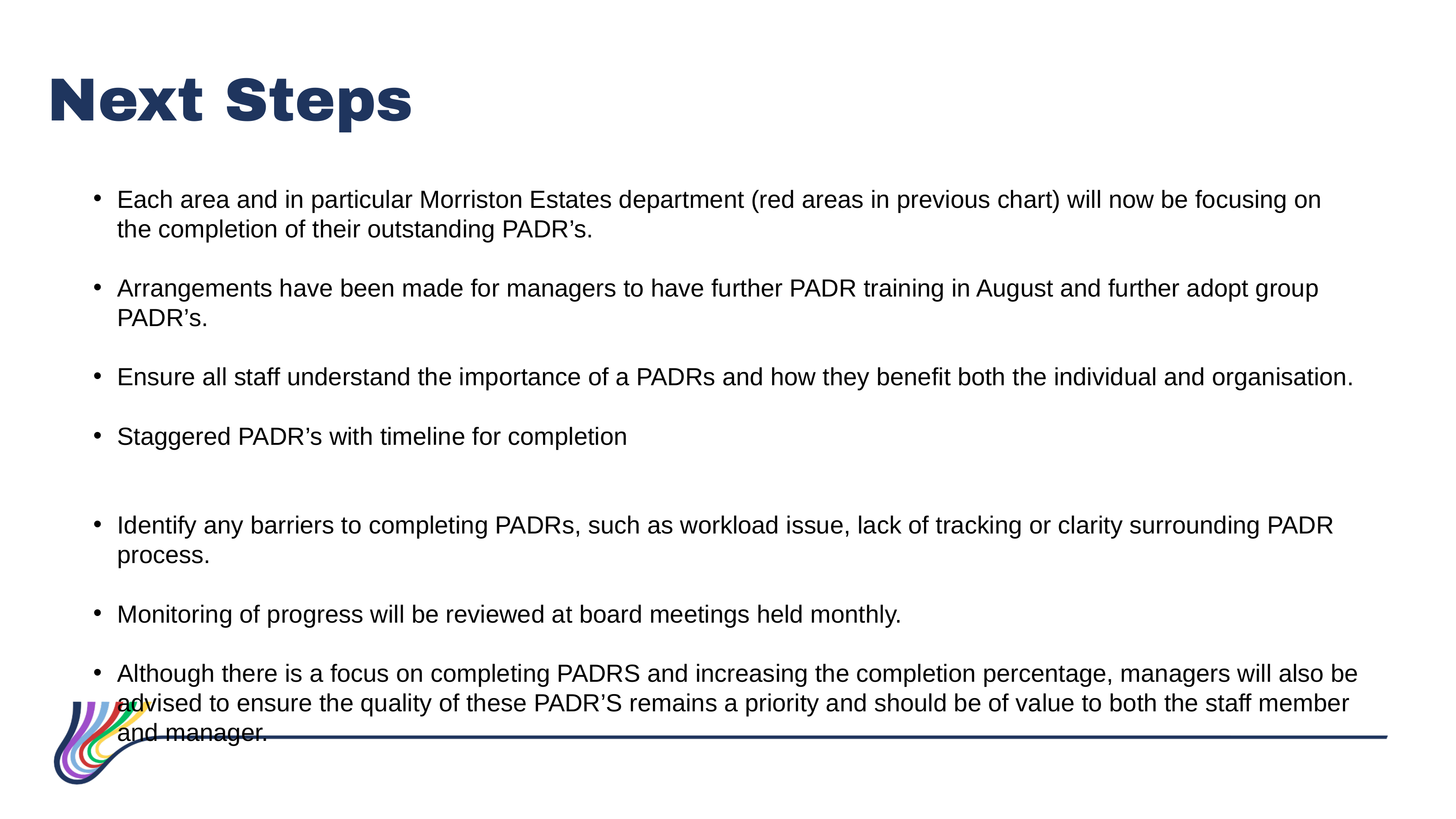

Next Steps

Each area and in particular Morriston Estates department (red areas in previous chart) will now be focusing on the completion of their outstanding PADR’s.

Arrangements have been made for managers to have further PADR training in August and further adopt group PADR’s.

Ensure all staff understand the importance of a PADRs and how they benefit both the individual and organisation.

Staggered PADR’s with timeline for completion

Identify any barriers to completing PADRs, such as workload issue, lack of tracking or clarity surrounding PADR process.

Monitoring of progress will be reviewed at board meetings held monthly.

Although there is a focus on completing PADRS and increasing the completion percentage, managers will also be advised to ensure the quality of these PADR’S remains a priority and should be of value to both the staff member and manager.